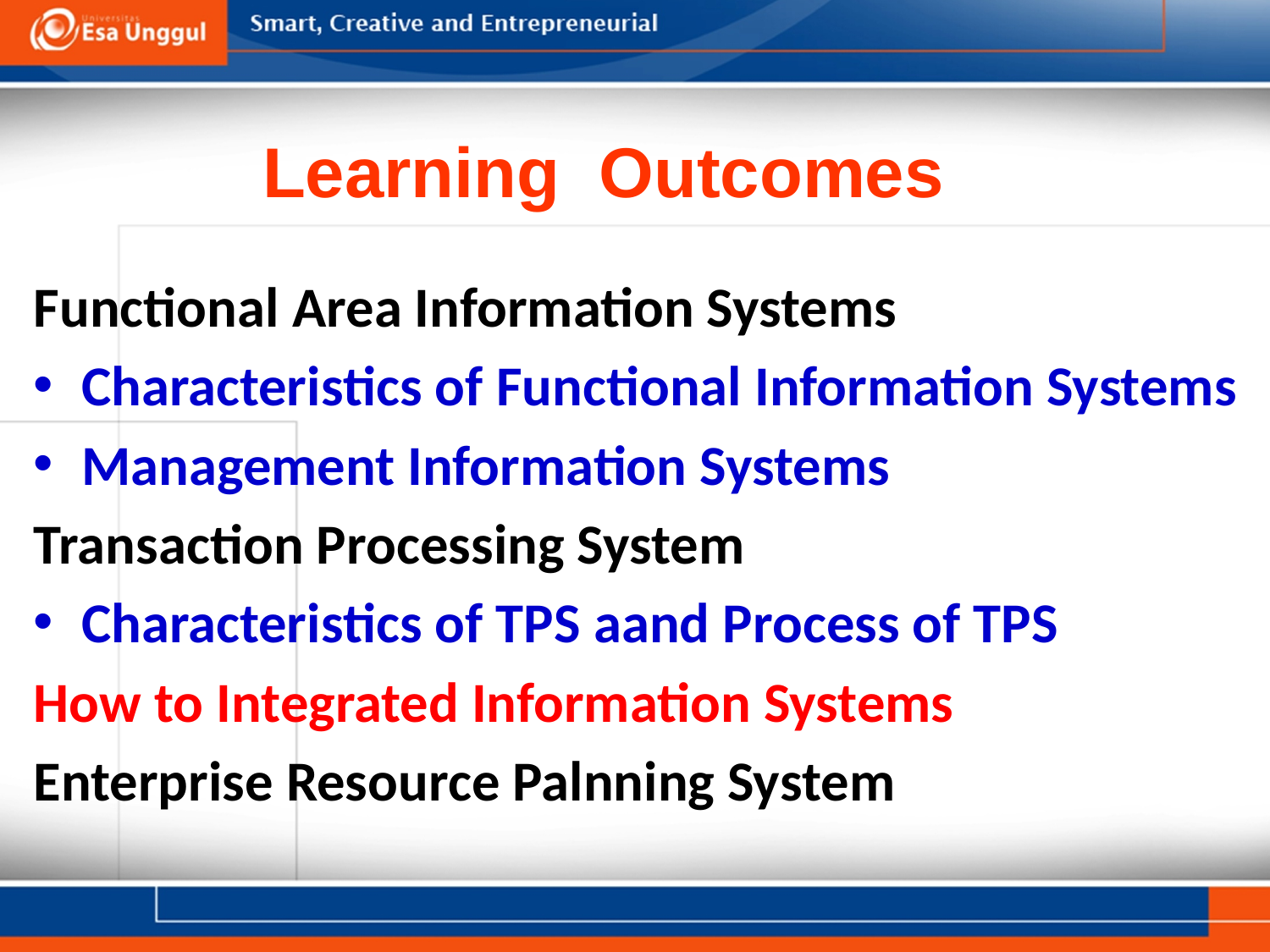

# Learning  Outcomes
Functional Area Information Systems
Characteristics of Functional Information Systems
Management Information Systems
Transaction Processing System
Characteristics of TPS aand Process of TPS
How to Integrated Information Systems
Enterprise Resource Palnning System